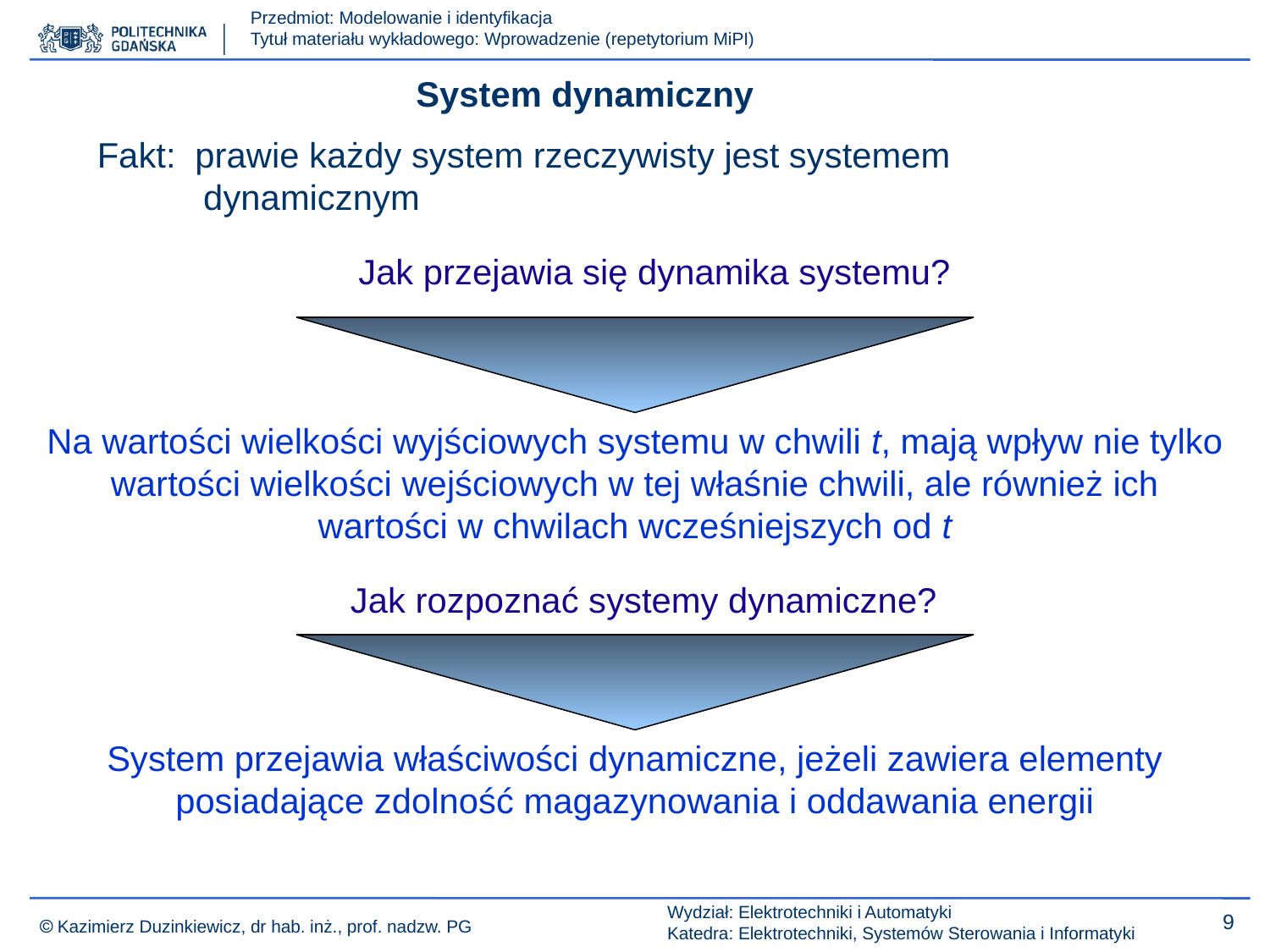

System dynamiczny
Fakt:  prawie każdy system rzeczywisty jest systemem dynamicznym
Jak przejawia się dynamika systemu?

Na wartości wielkości wyjściowych systemu w chwili t, mają wpływ nie tylko wartości wielkości wejściowych w tej właśnie chwili, ale również ich wartości w chwilach wcześniejszych od t
Jak rozpoznać systemy dynamiczne?

System przejawia właściwości dynamiczne, jeżeli zawiera elementy posiadające zdolność magazynowania i oddawania energii